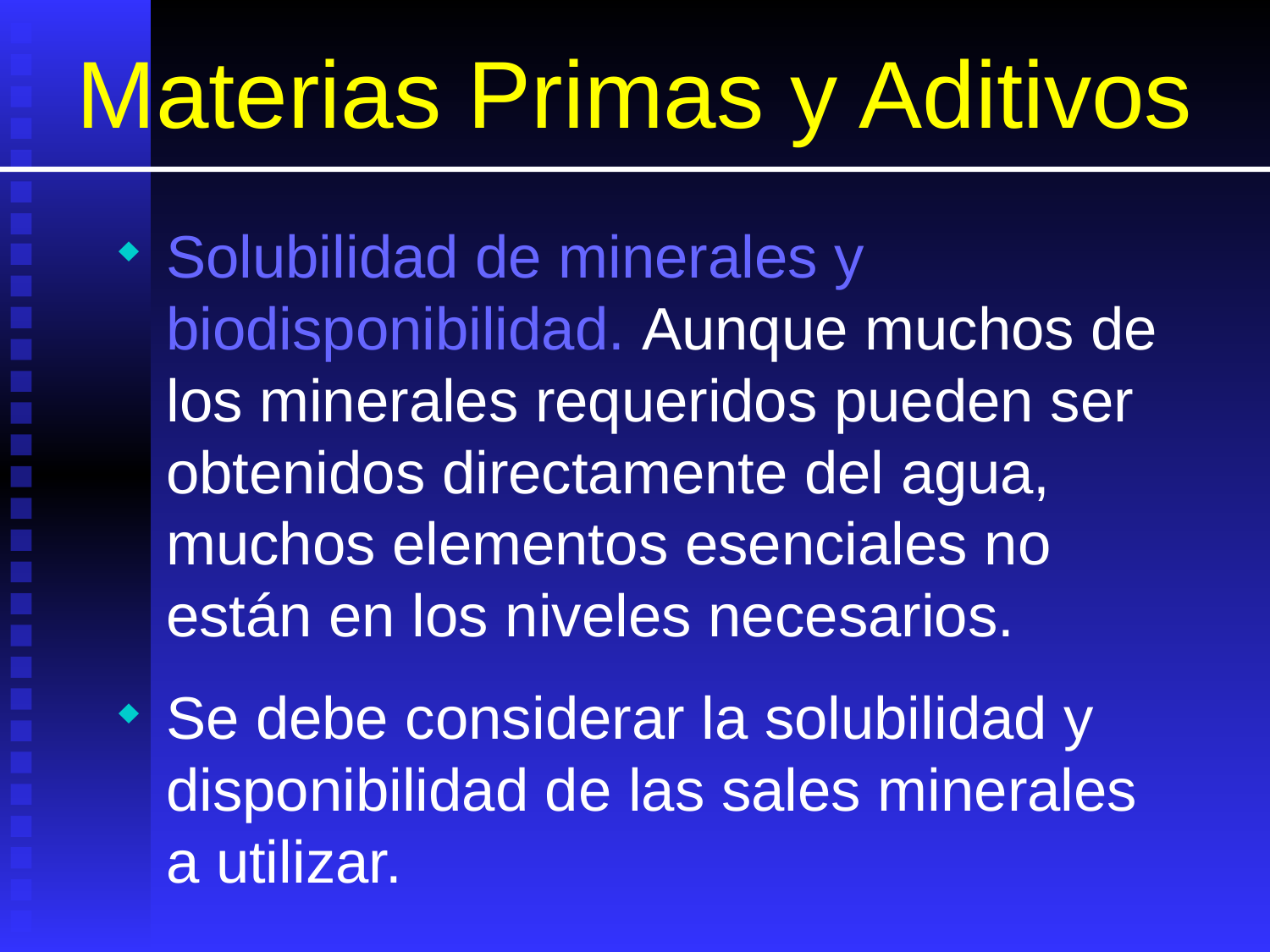

# Materias Primas y Aditivos

Solubilidad de minerales y biodisponibilidad. Aunque muchos de los minerales requeridos pueden ser obtenidos directamente del agua, muchos elementos esenciales no están en los niveles necesarios.
Se debe considerar la solubilidad y disponibilidad de las sales minerales a utilizar.